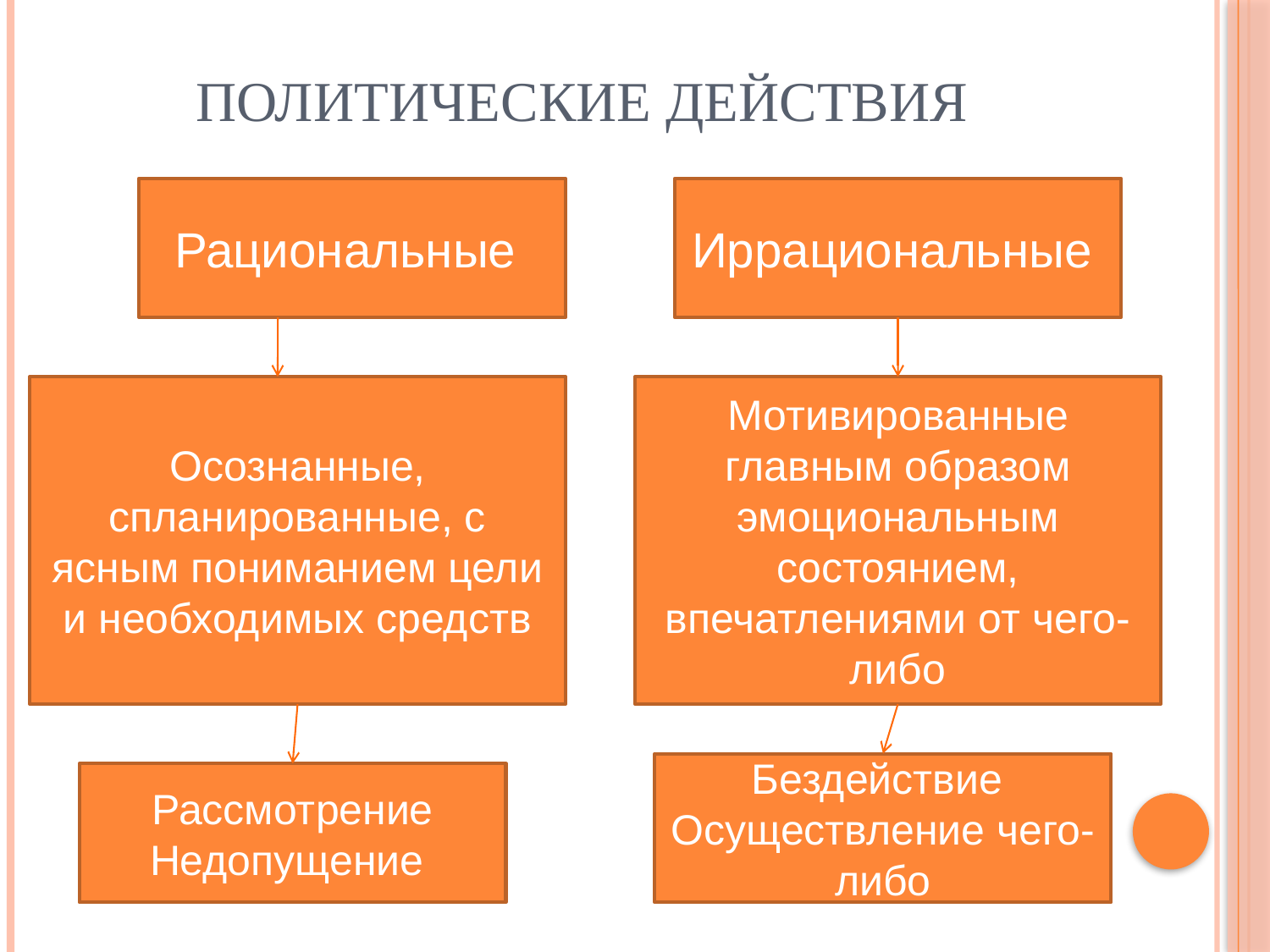

# Политические действия
Рациональные
Иррациональные

Осознанные, спланированные, с ясным пониманием цели и необходимых средств
Мотивированные главным образом эмоциональным состоянием, впечатлениями от чего-либо
Бездействие
Осуществление чего-либо
Рассмотрение
Недопущение